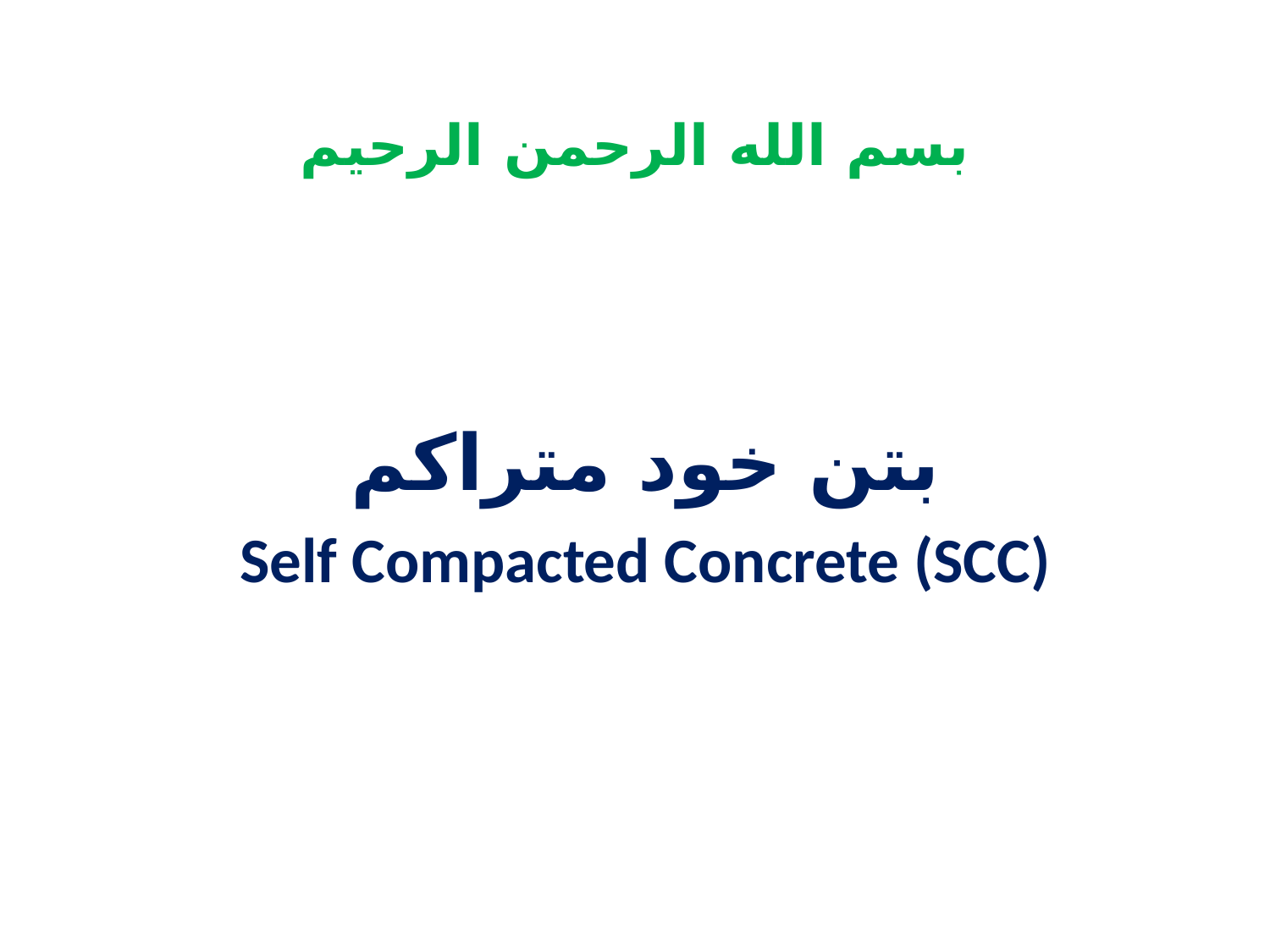

# بسم الله الرحمن الرحیم

بتن خود متراکم
Self Compacted Concrete (SCC)